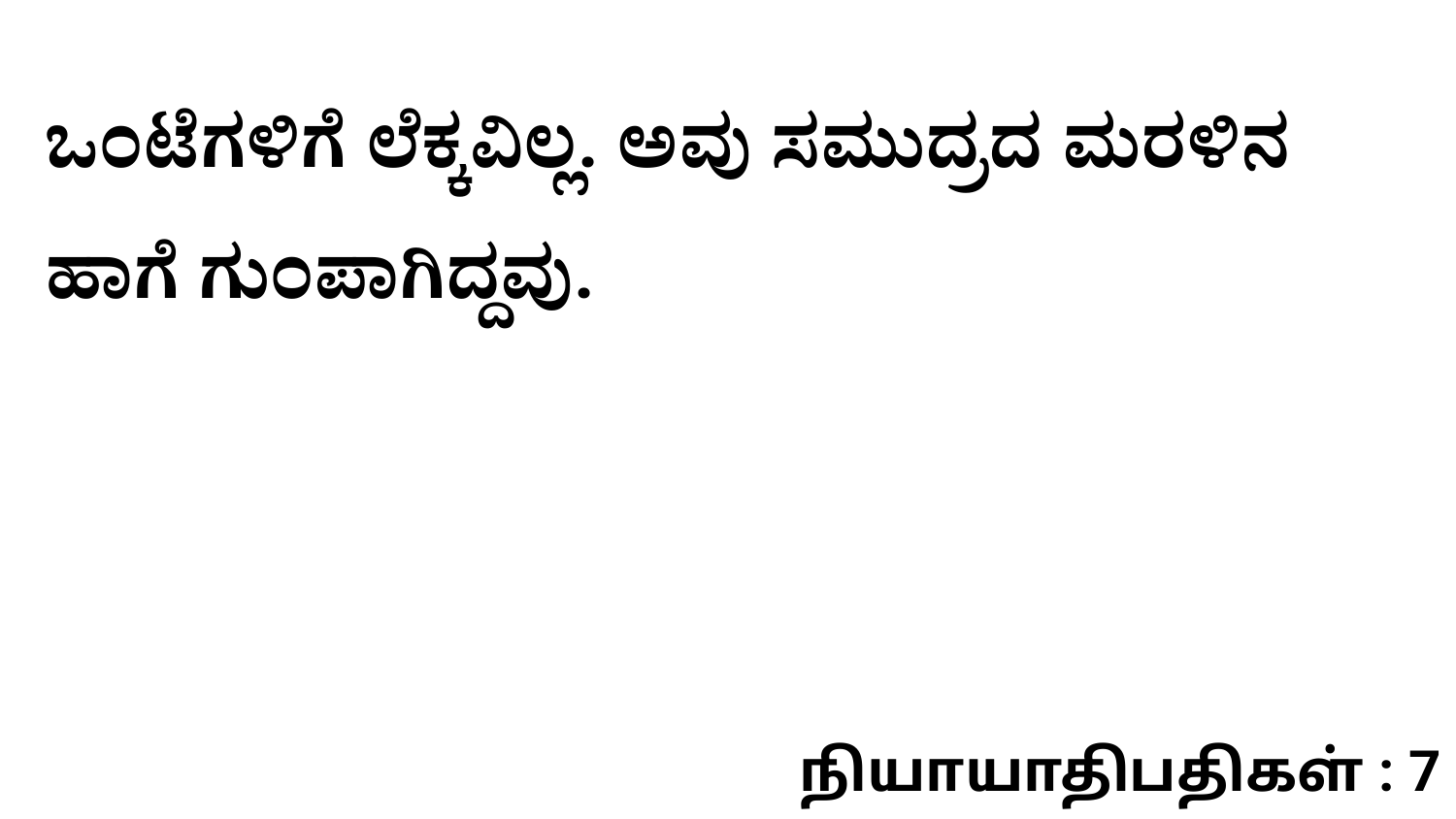

ಒಂಟೆಗಳಿಗೆ ಲೆಕ್ಕವಿಲ್ಲ. ಅವು ಸಮುದ್ರದ ಮರಳಿನ ಹಾಗೆ ಗುಂಪಾಗಿದ್ದವು.
நியாயாதிபதிகள் : 7